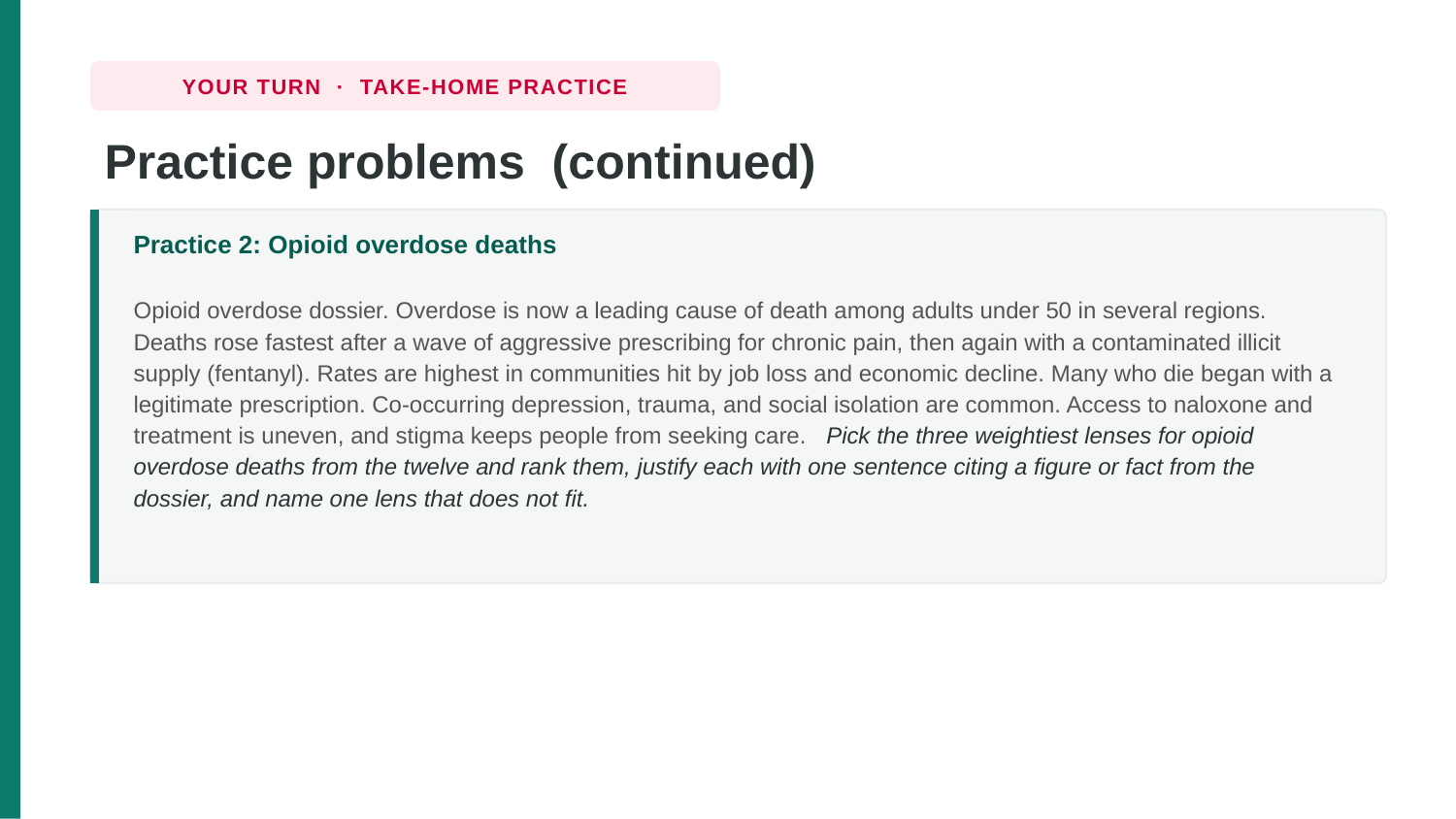

YOUR TURN  ·  TAKE-HOME PRACTICE
Practice problems  (continued)

Practice 2: Opioid overdose deaths

Opioid overdose dossier. Overdose is now a leading cause of death among adults under 50 in several regions. Deaths rose fastest after a wave of aggressive prescribing for chronic pain, then again with a contaminated illicit supply (fentanyl). Rates are highest in communities hit by job loss and economic decline. Many who die began with a legitimate prescription. Co-occurring depression, trauma, and social isolation are common. Access to naloxone and treatment is uneven, and stigma keeps people from seeking care.   Pick the three weightiest lenses for opioid overdose deaths from the twelve and rank them, justify each with one sentence citing a figure or fact from the dossier, and name one lens that does not fit.